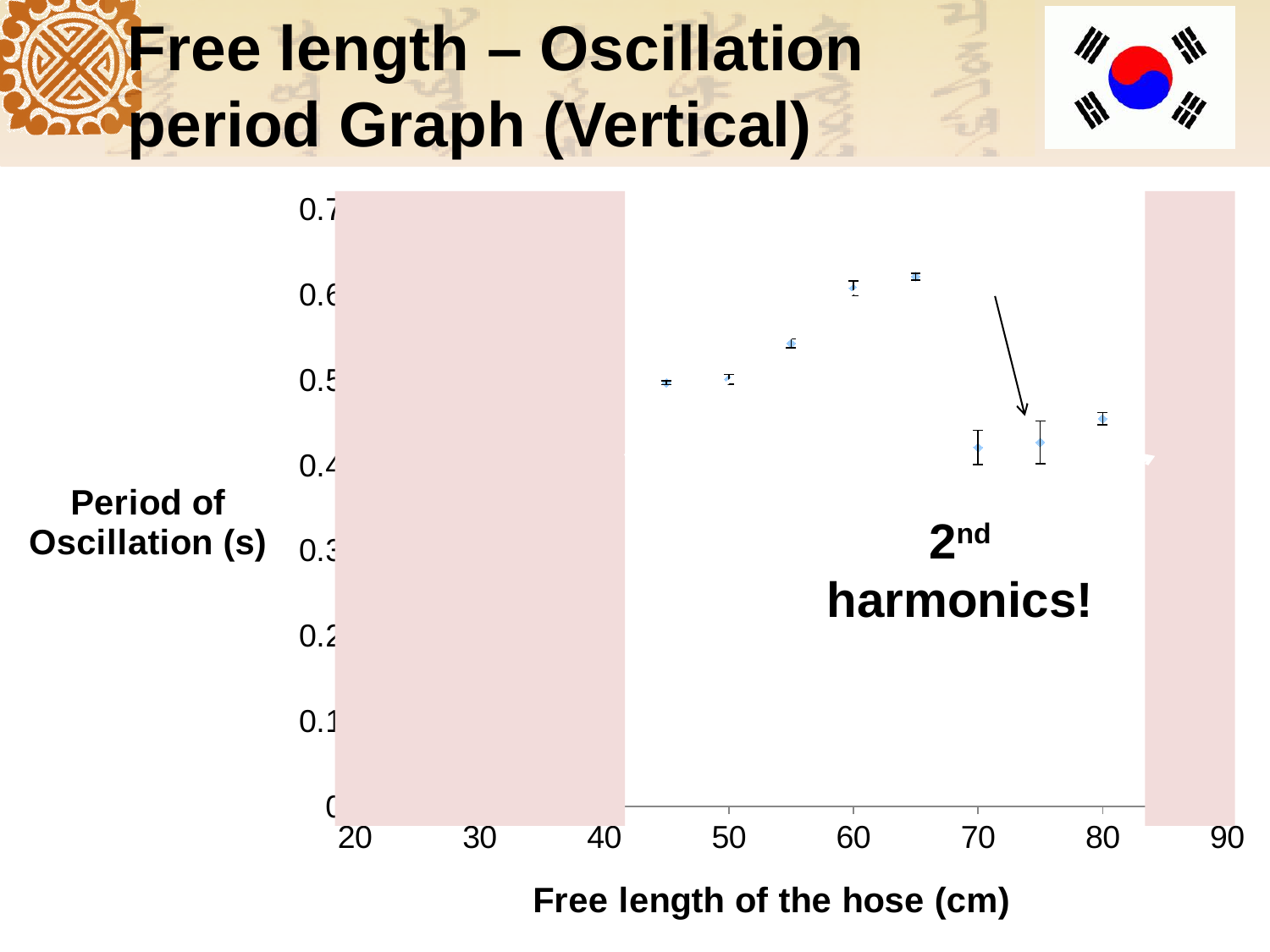

# Free length – Oscillation period Graph (Vertical)

### Chart

| Category |  |
|---|---|

2nd
harmonics!